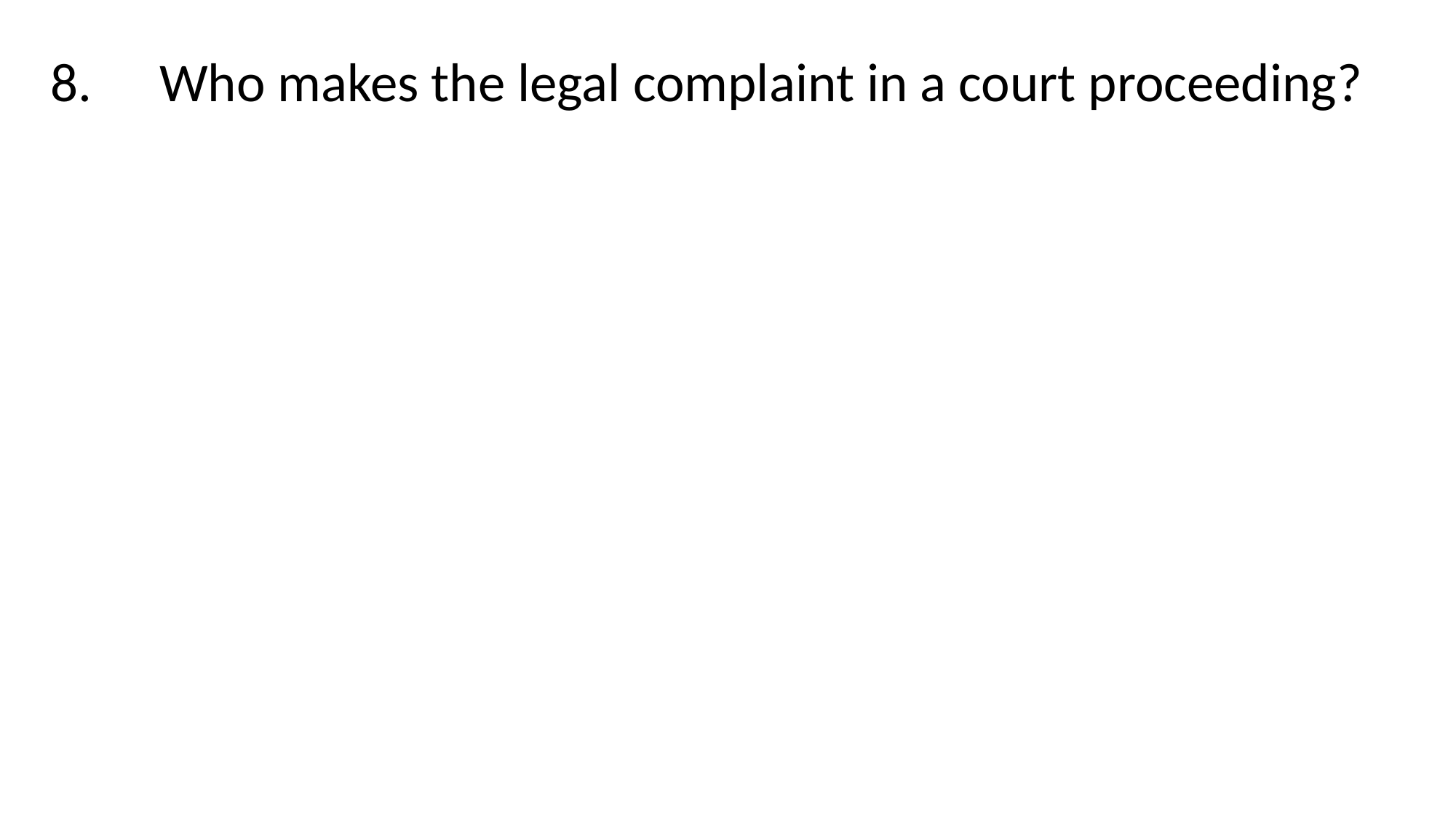

8.	Who makes the legal complaint in a court proceeding?